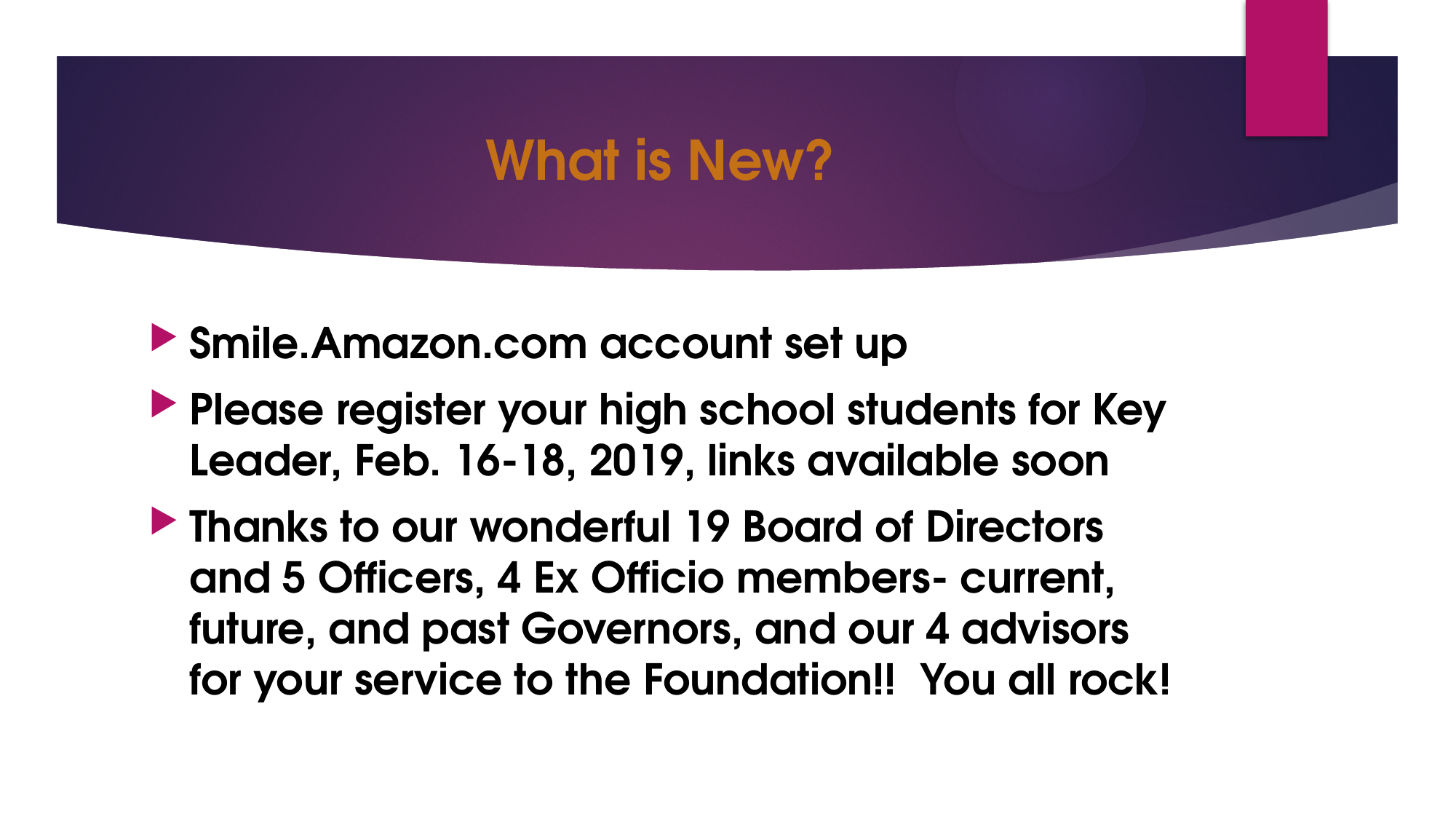

# What is New?
Smile.Amazon.com account set up
Please register your high school students for Key Leader, Feb. 16-18, 2019, links available soon
Thanks to our wonderful 19 Board of Directors and 5 Officers, 4 Ex Officio members- current, future, and past Governors, and our 4 advisors for your service to the Foundation!!  You all rock!